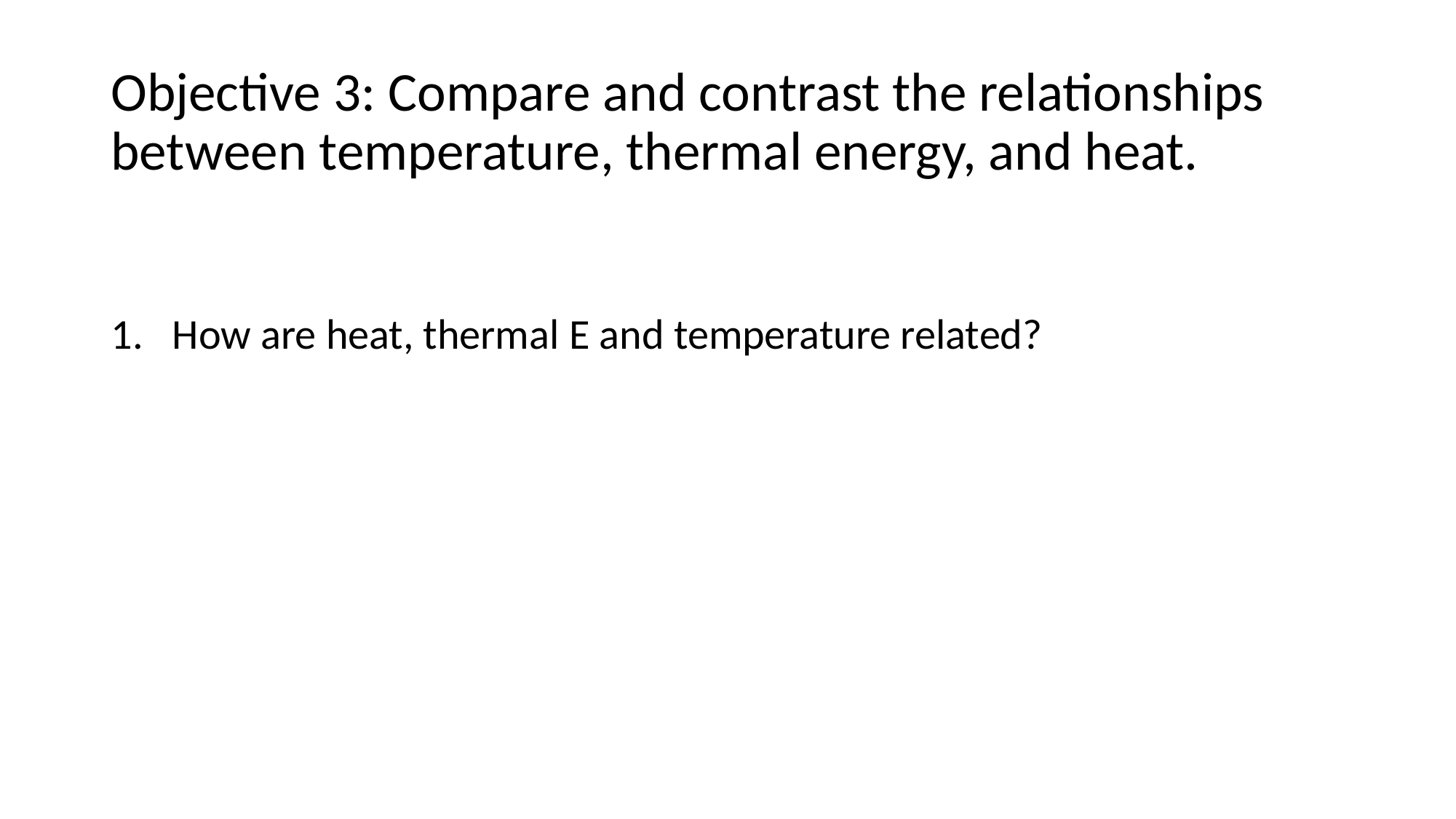

# Objective 3: Compare and contrast the relationships between temperature, thermal energy, and heat.
How are heat, thermal E and temperature related?